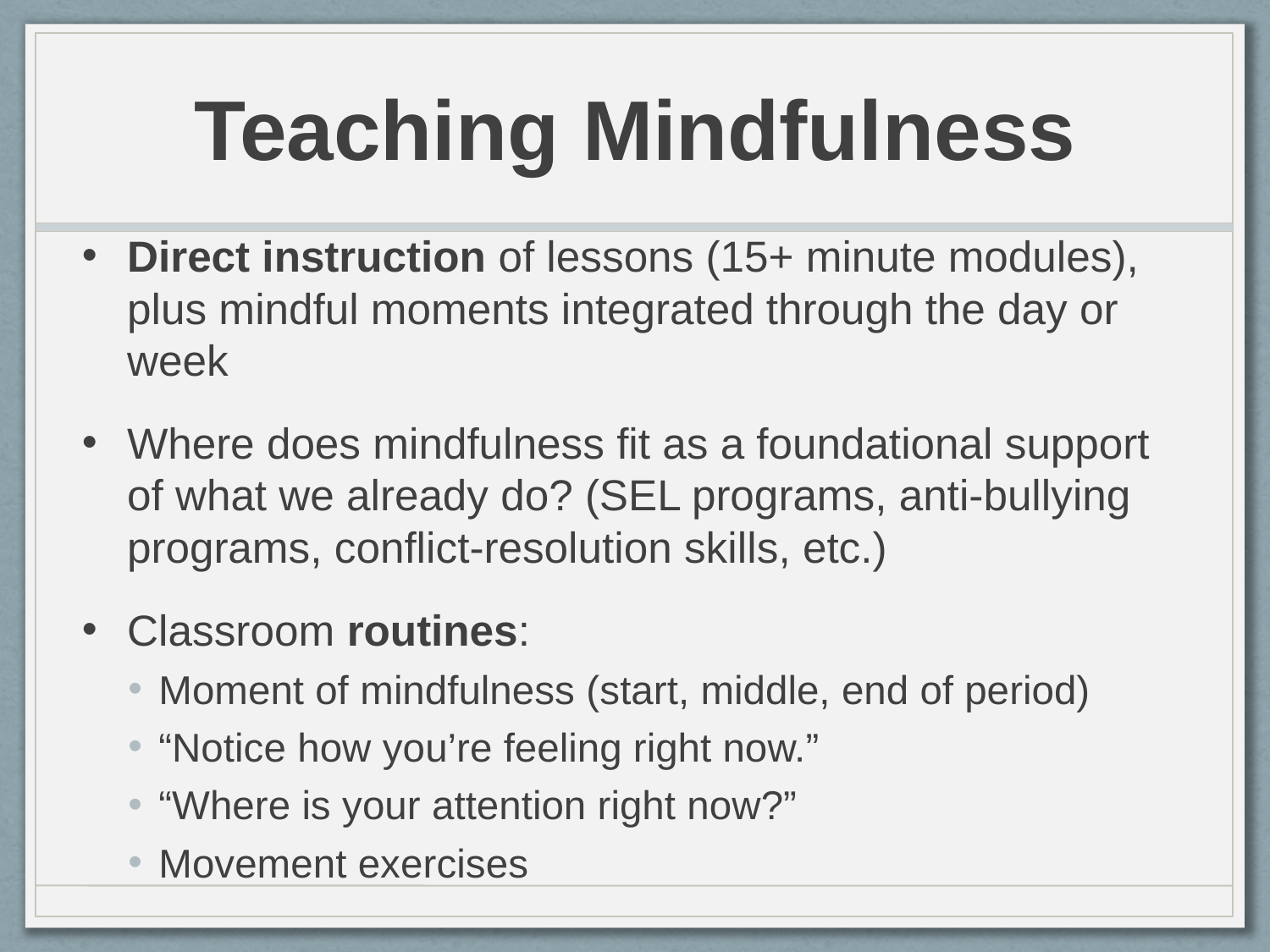

# Teaching Mindfulness
Direct instruction of lessons (15+ minute modules), plus mindful moments integrated through the day or week
Where does mindfulness fit as a foundational support of what we already do? (SEL programs, anti-bullying programs, conflict-resolution skills, etc.)
Classroom routines:
Moment of mindfulness (start, middle, end of period)
“Notice how you’re feeling right now.”
“Where is your attention right now?”
Movement exercises